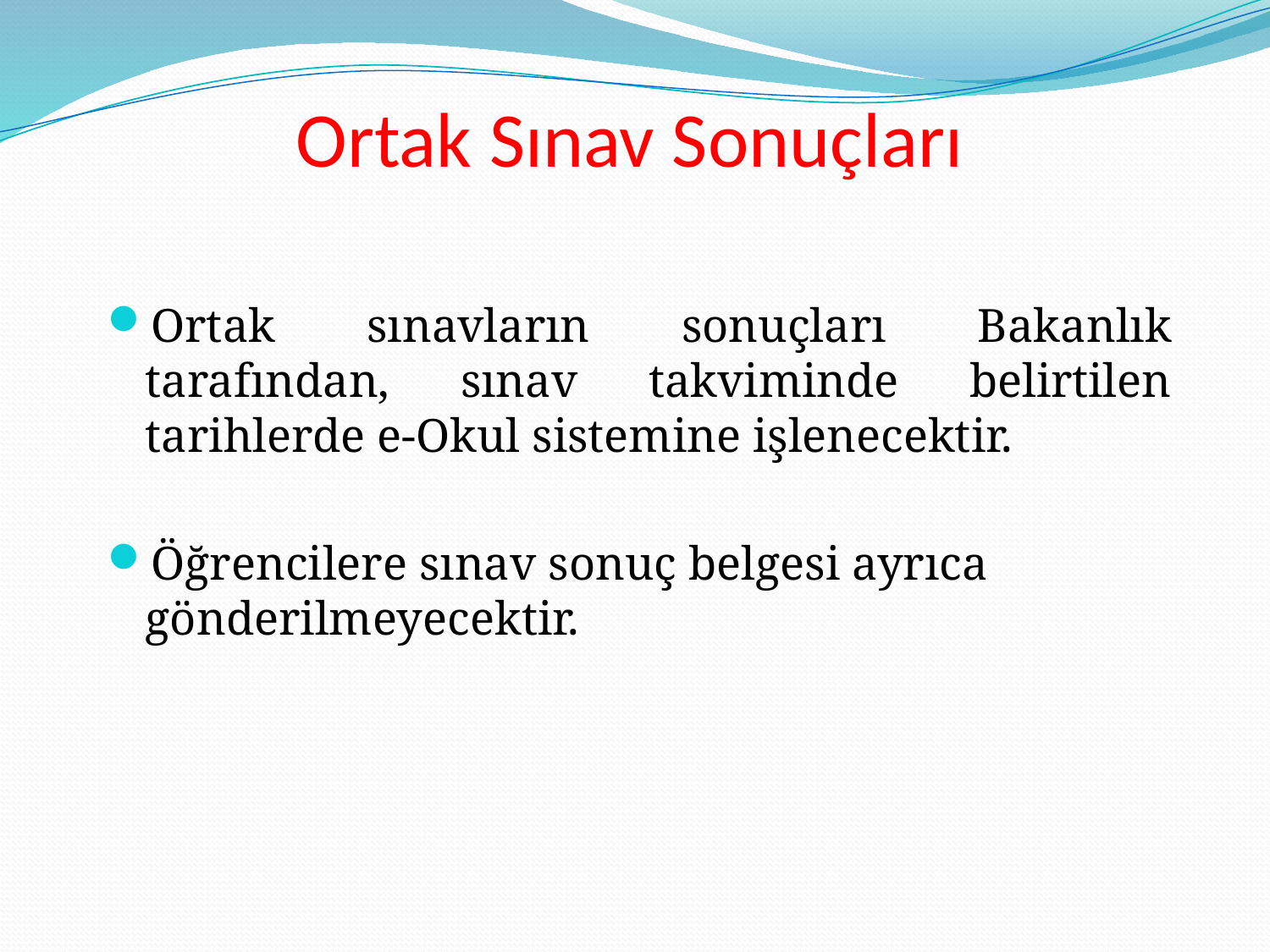

# Ortak Sınav Sonuçları

Ortak sınavların sonuçları Bakanlık tarafından, sınav takviminde belirtilen tarihlerde e-Okul sistemine işlenecektir.

Öğrencilere sınav sonuç belgesi ayrıca gönderilmeyecektir.